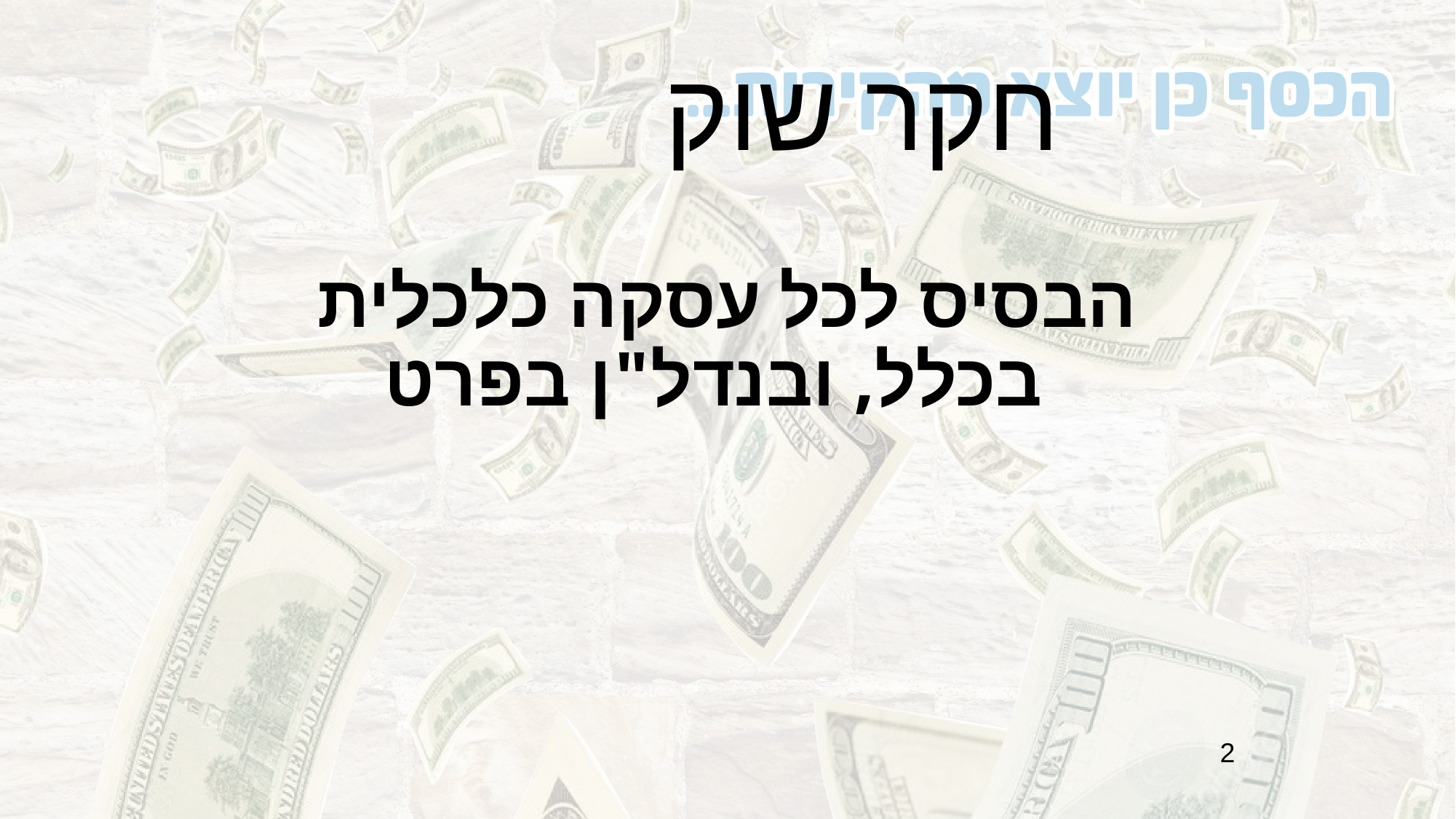

# חקר שוק
הבסיס לכל עסקה כלכלית בכלל, ובנדל"ן בפרט
2